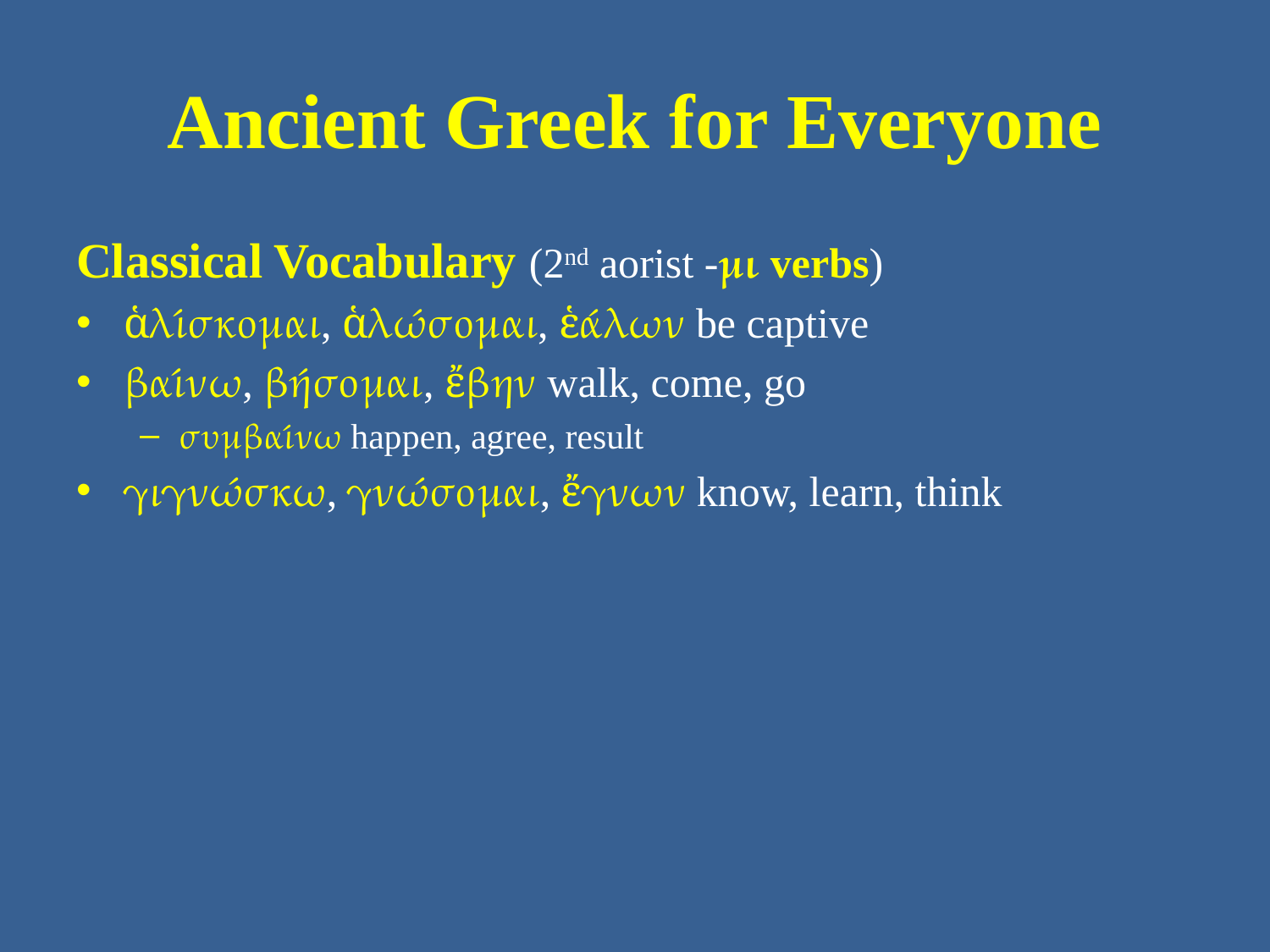

# Ancient Greek for Everyone
Classical Vocabulary (2nd aorist -μι verbs)
ἁλίσκομαι, ἁλώσομαι, ἑάλων be captive
βαίνω, βήσομαι, ἔβην walk, come, go
συμβαίνω happen, agree, result
γιγνώσκω, γνώσομαι, ἔγνων know, learn, think